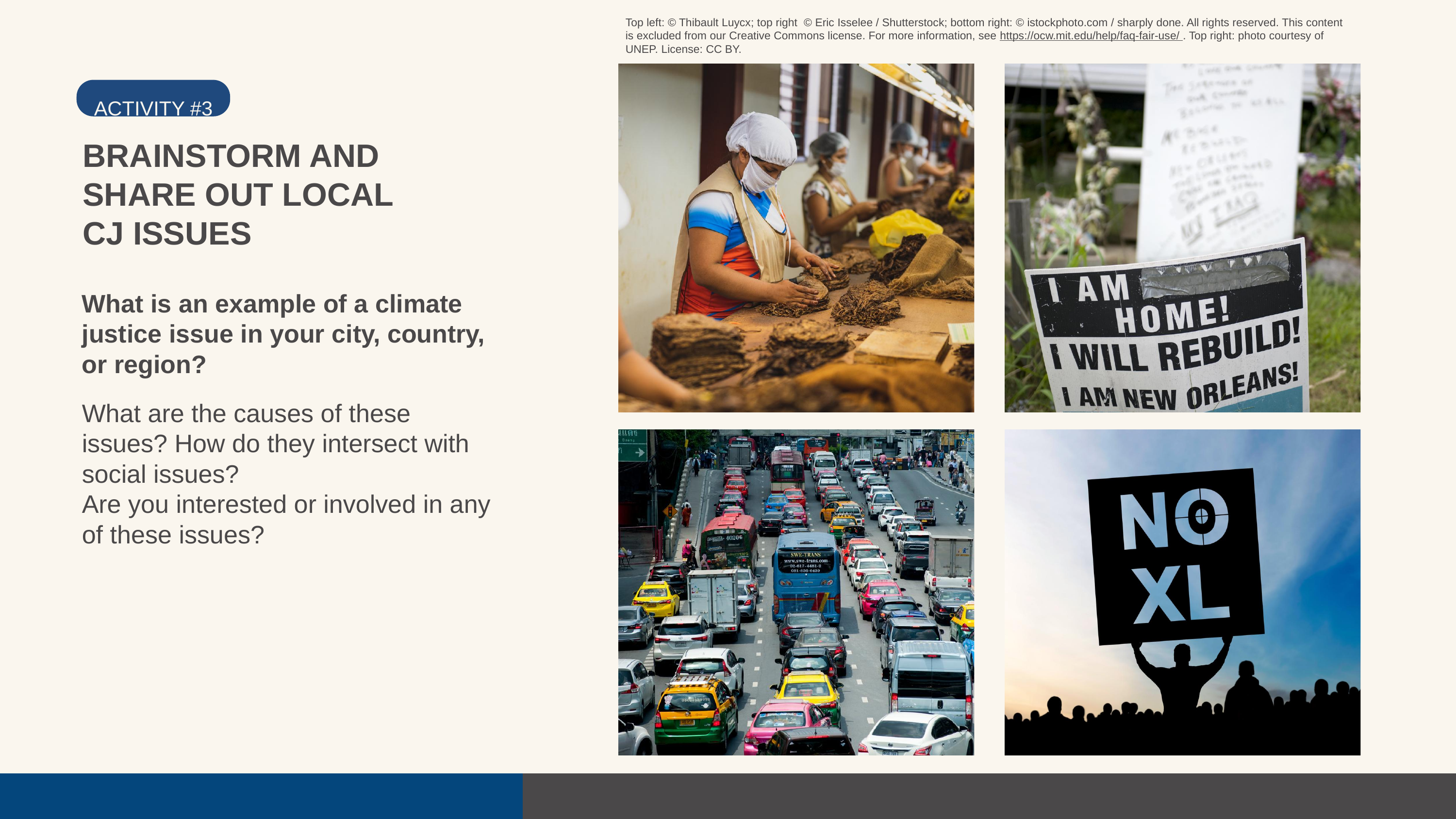

Top left: © Thibault Luycx; top right  © Eric Isselee / Shutterstock; bottom right: © istockphoto.com / sharply done. All rights reserved. This content is excluded from our Creative Commons license. For more information, see https://ocw.mit.edu/help/faq-fair-use/ . Top right: photo courtesy of UNEP. License: CC BY.

ACTIVITY #3
BRAINSTORM AND SHARE OUT LOCAL CJ ISSUES
What is an example of a climate justice issue in your city, country, or region?
What are the causes of these issues? How do they intersect with social issues?
Are you interested or involved in any of these issues?